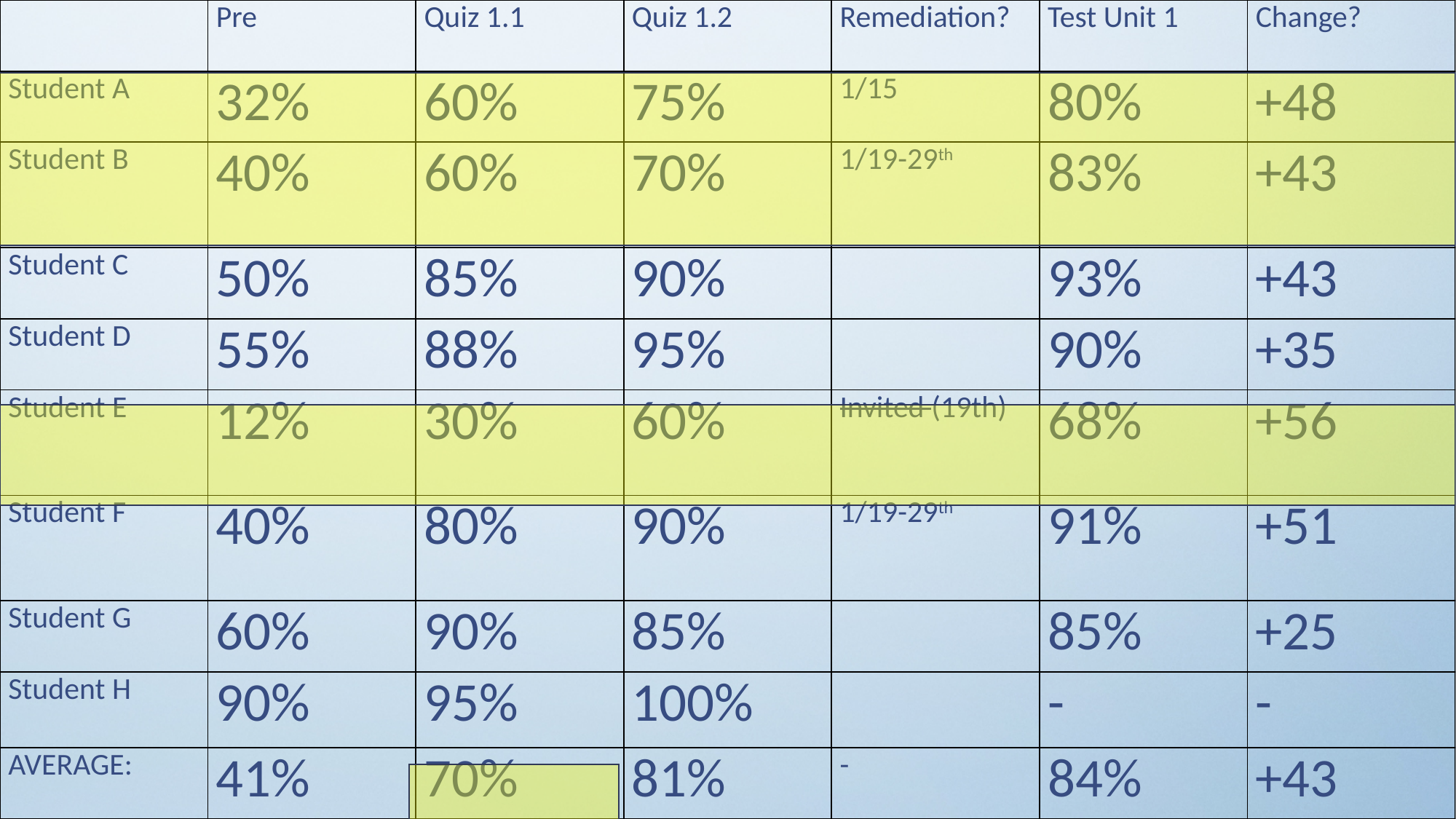

|  | Pre | Quiz 1.1 | Quiz 1.2 | Remediation? | Test Unit 1 | Change? |
| --- | --- | --- | --- | --- | --- | --- |
| Student A | 32% | 60% | 75% | 1/15 | 80% | +48 |
| Student B | 40% | 60% | 70% | 1/19-29th | 83% | +43 |
| Student C | 50% | 85% | 90% |  | 93% | +43 |
| Student D | 55% | 88% | 95% |  | 90% | +35 |
| Student E | 12% | 30% | 60% | Invited (19th) | 68% | +56 |
| Student F | 40% | 80% | 90% | 1/19-29th | 91% | +51 |
| Student G | 60% | 90% | 85% |  | 85% | +25 |
| Student H | 90% | 95% | 100% |  | - | - |
| AVERAGE: | 41% | 70% | 81% | - | 84% | +43 |